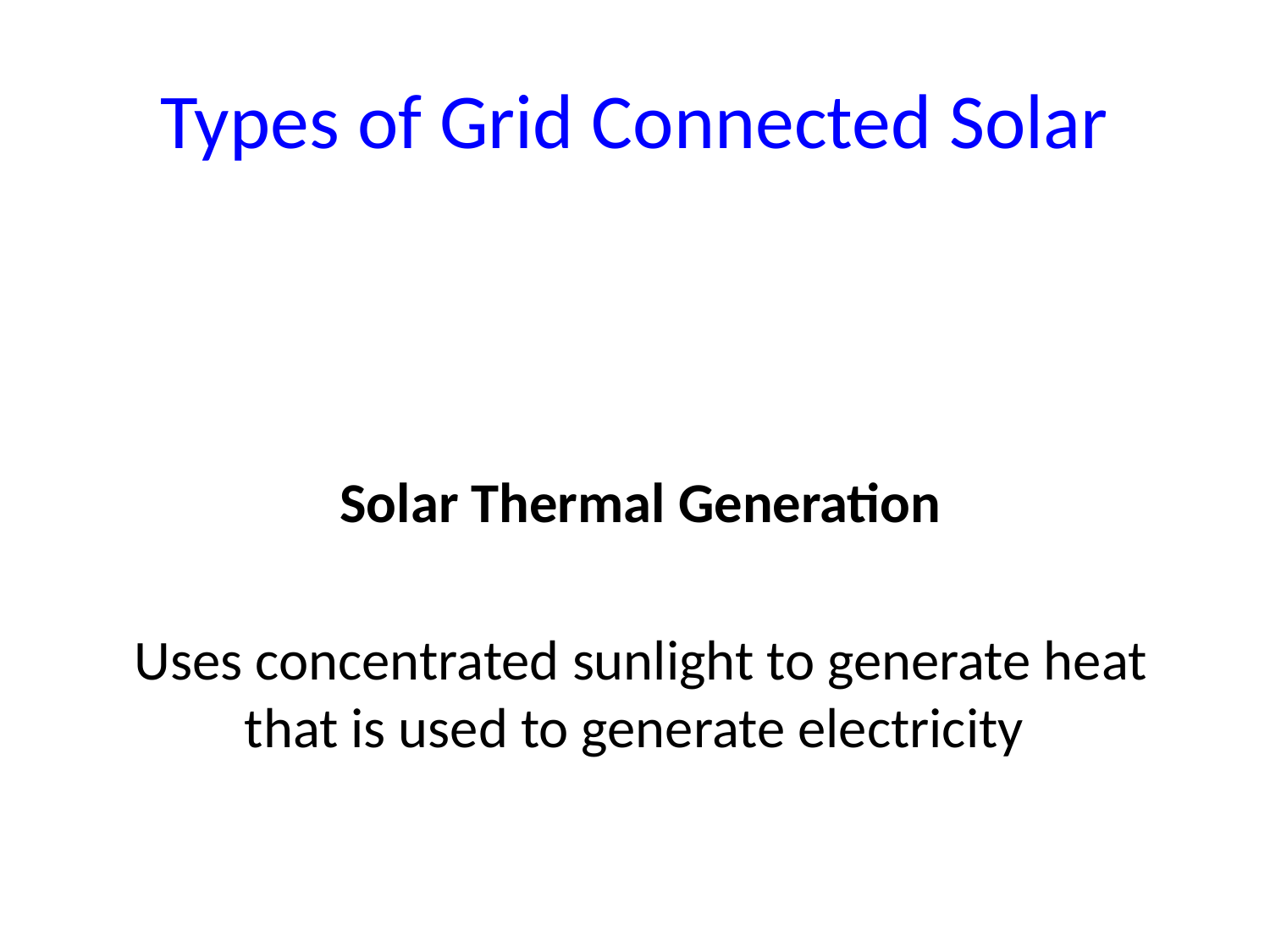

# Types of Grid Connected Solar

Solar Thermal Generation

Uses concentrated sunlight to generate heat that is used to generate electricity